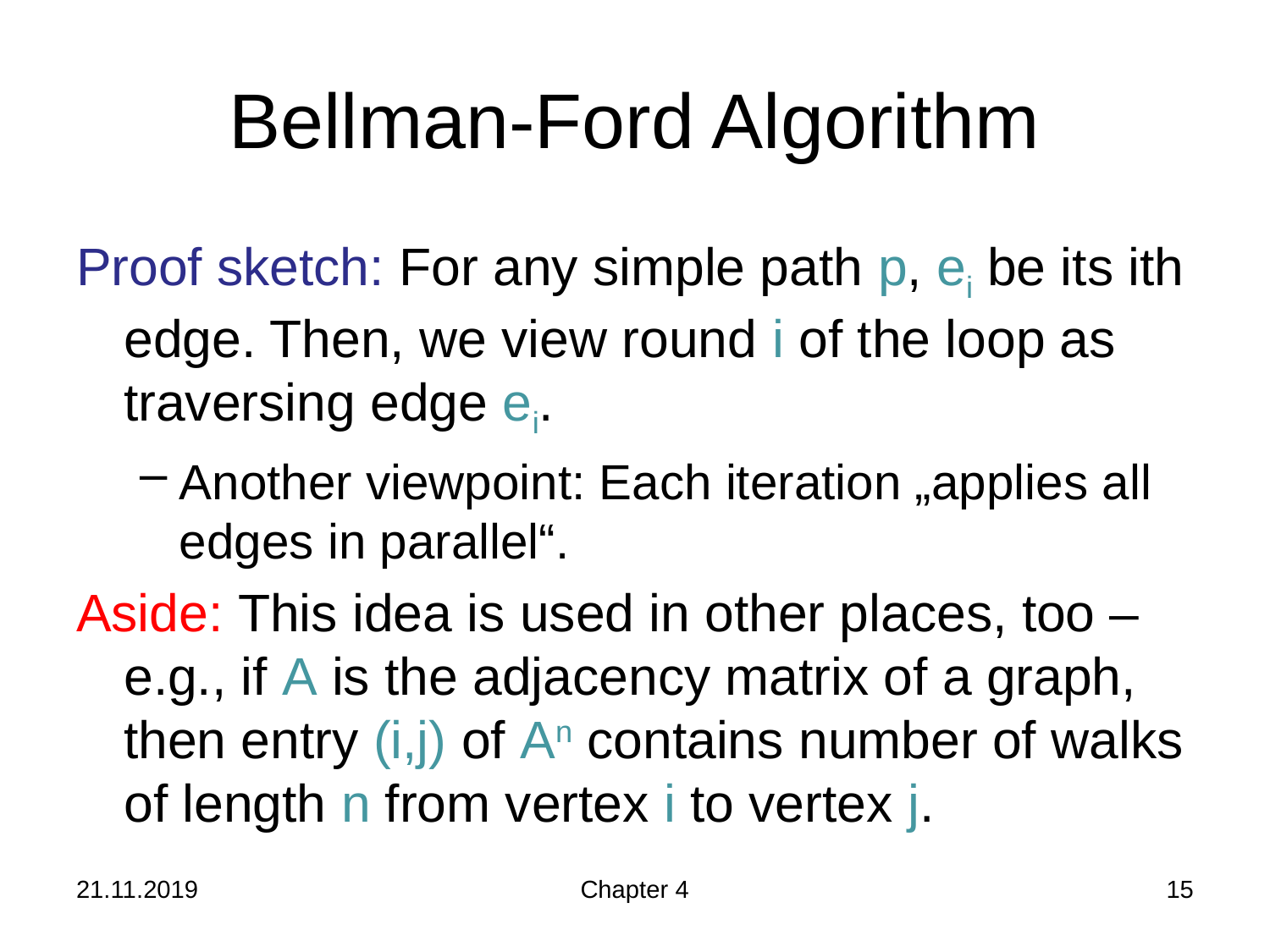

# Bellman-Ford Algorithm
Proof sketch: For any simple path p, ei be its ith edge. Then, we view round i of the loop as traversing edge ei.
Another viewpoint: Each iteration „applies all edges in parallel“.
Aside: This idea is used in other places, too – e.g., if A is the adjacency matrix of a graph, then entry (i,j) of An contains number of walks of length n from vertex i to vertex j.
21.11.2019
Chapter 4
15